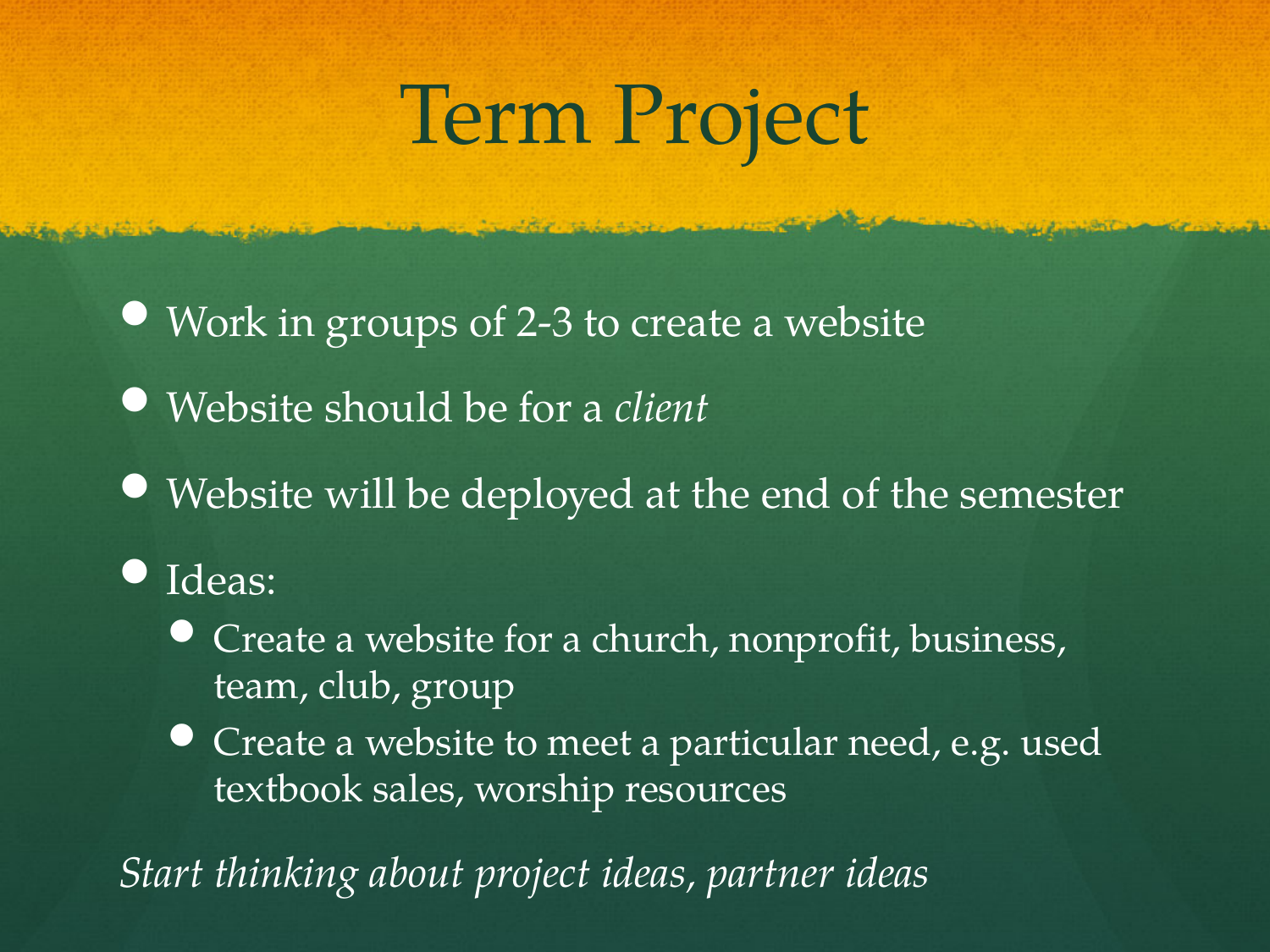

# Term Project
Work in groups of 2-3 to create a website
Website should be for a client
Website will be deployed at the end of the semester
Ideas:
Create a website for a church, nonprofit, business, team, club, group
Create a website to meet a particular need, e.g. used textbook sales, worship resources
Start thinking about project ideas, partner ideas